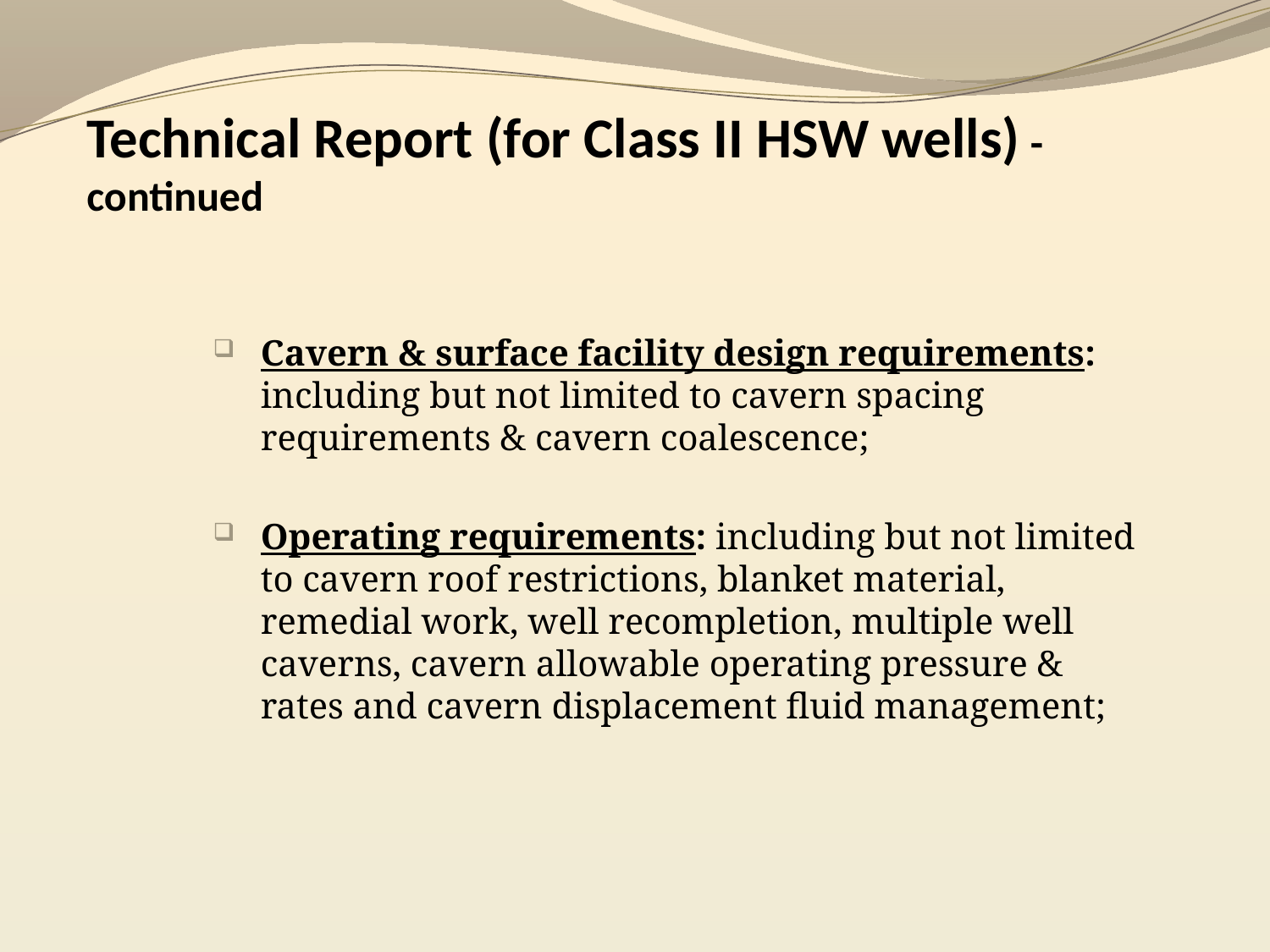

Technical Report (for Class II HSW wells) - continued

Cavern & surface facility design requirements: including but not limited to cavern spacing requirements & cavern coalescence;

Operating requirements: including but not limited to cavern roof restrictions, blanket material, remedial work, well recompletion, multiple well caverns, cavern allowable operating pressure & rates and cavern displacement fluid management;